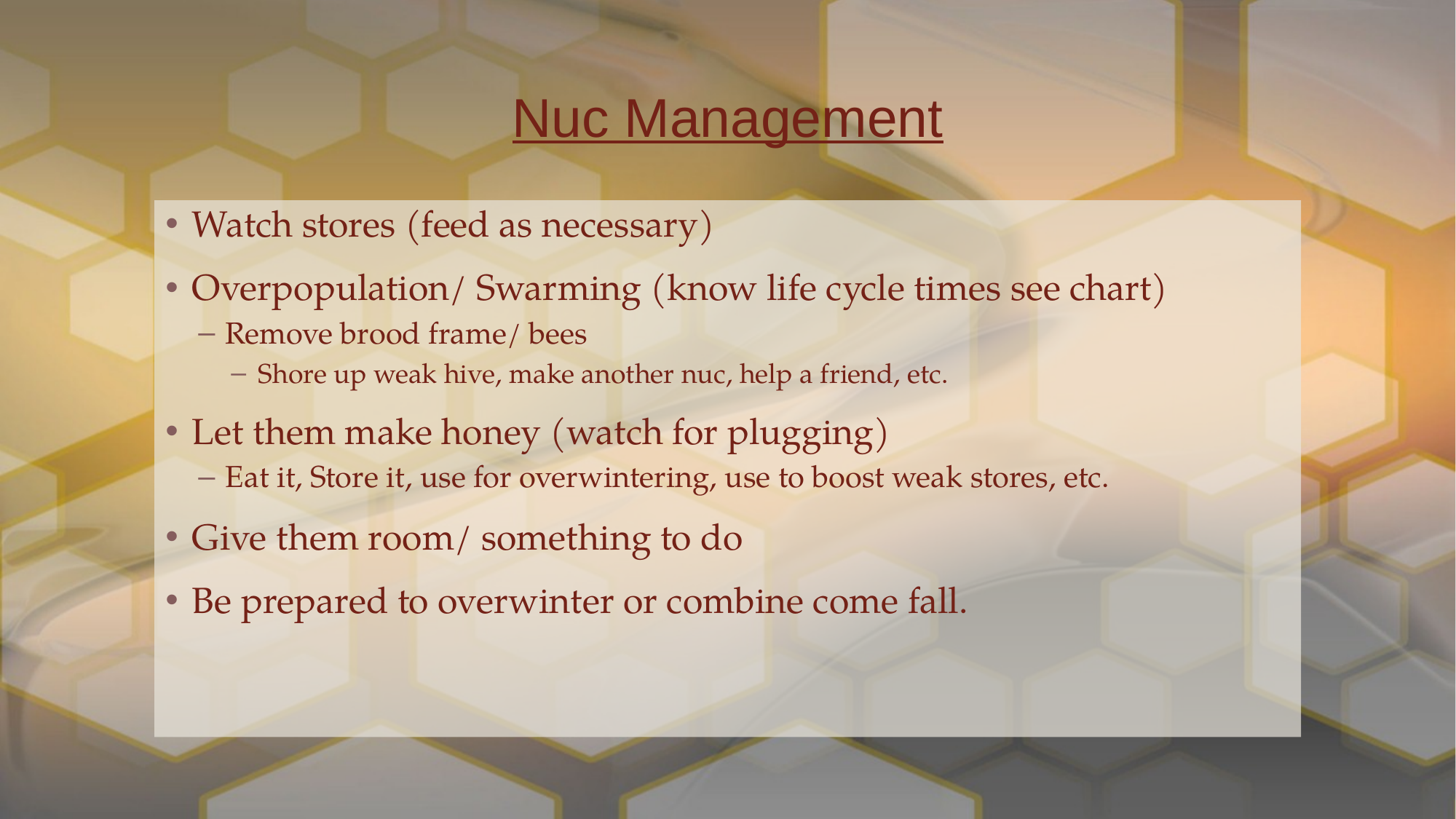

# Nuc Management
Watch stores (feed as necessary)
Overpopulation/ Swarming (know life cycle times see chart)
Remove brood frame/ bees
Shore up weak hive, make another nuc, help a friend, etc.
Let them make honey (watch for plugging)
Eat it, Store it, use for overwintering, use to boost weak stores, etc.
Give them room/ something to do
Be prepared to overwinter or combine come fall.